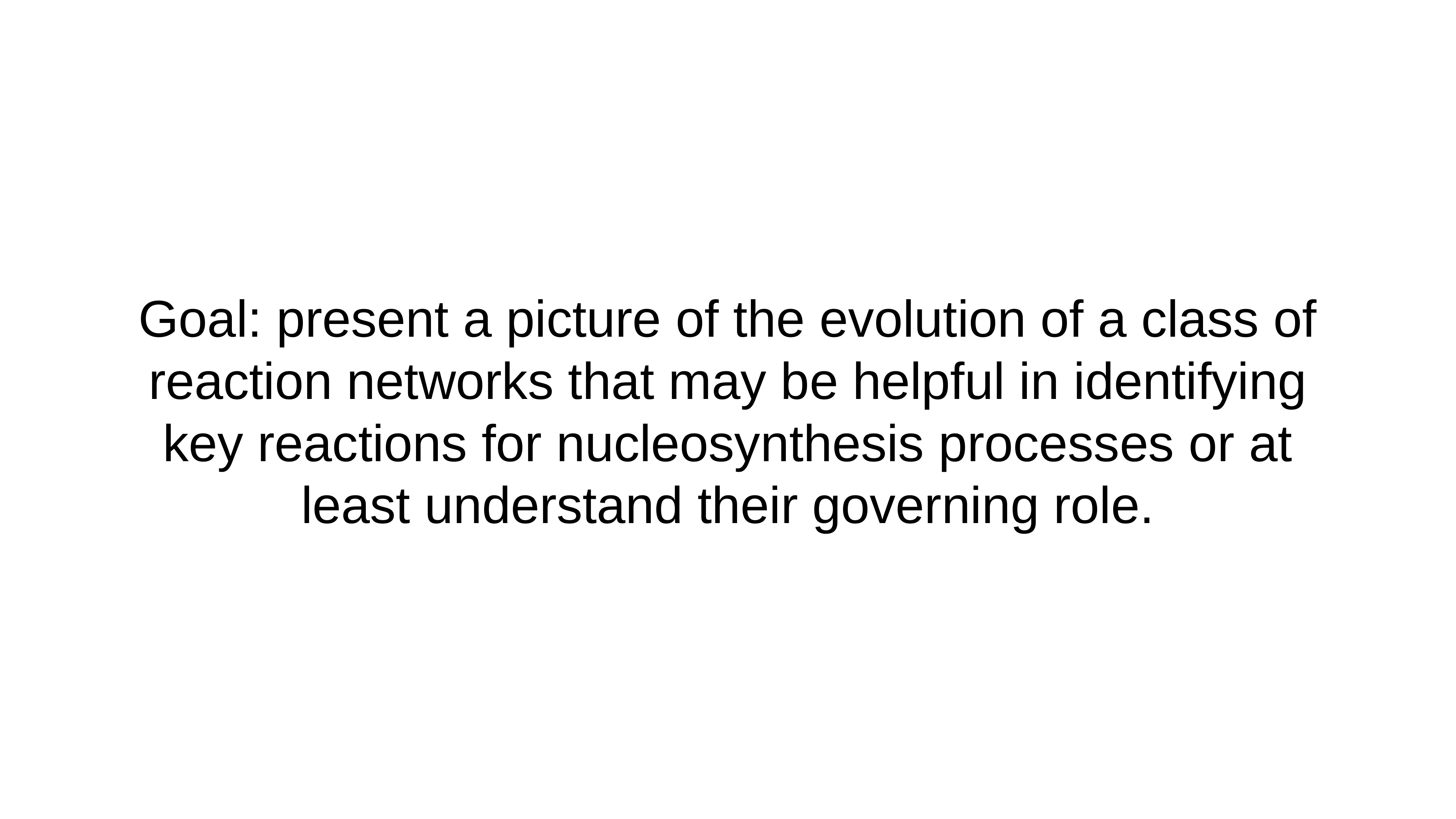

# Goal: present a picture of the evolution of a class of reaction networks that may be helpful in identifying key reactions for nucleosynthesis processes or at least understand their governing role.